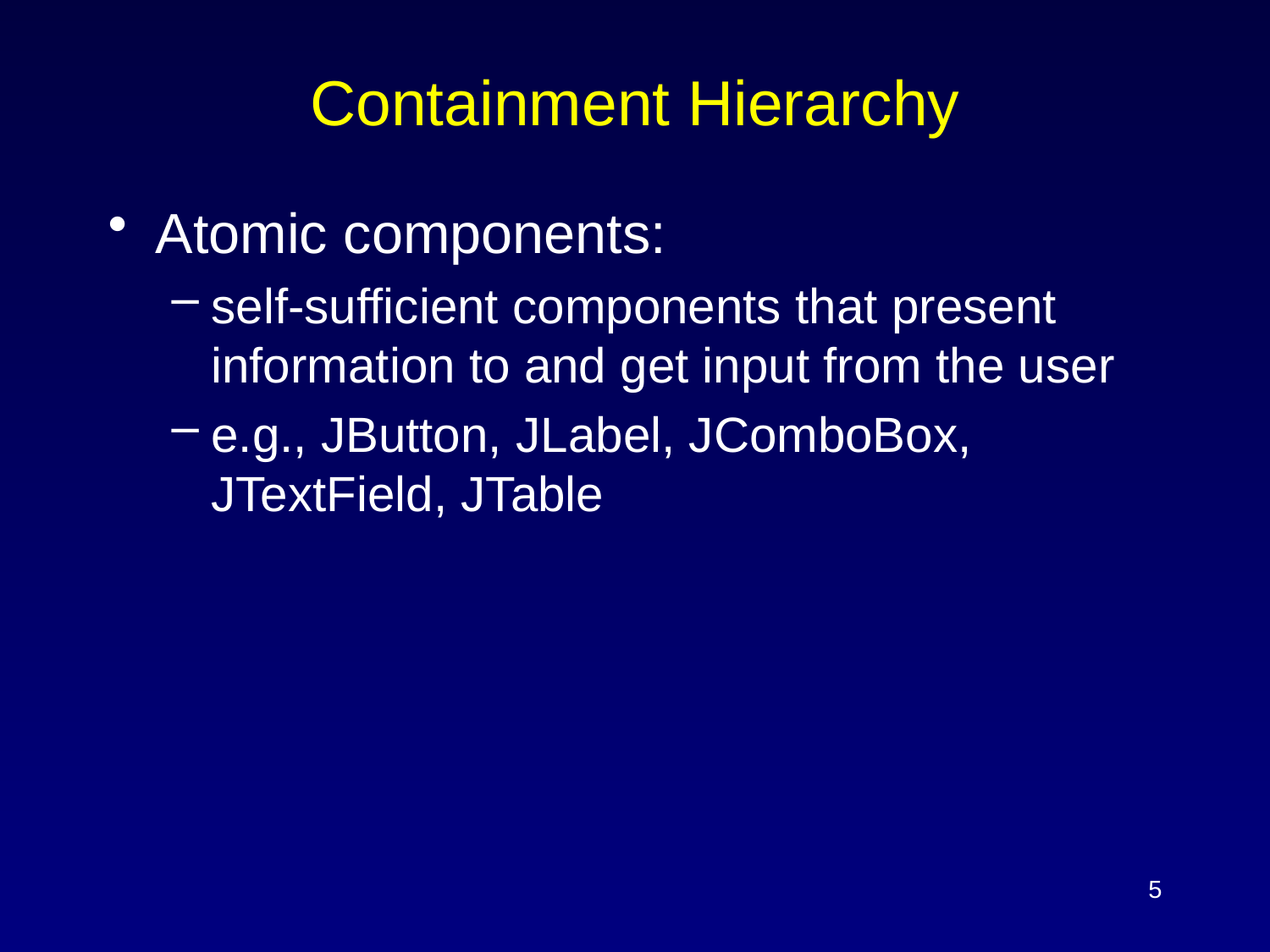

# Containment Hierarchy
Atomic components:
self-sufficient components that present information to and get input from the user
e.g., JButton, JLabel, JComboBox, JTextField, JTable
5